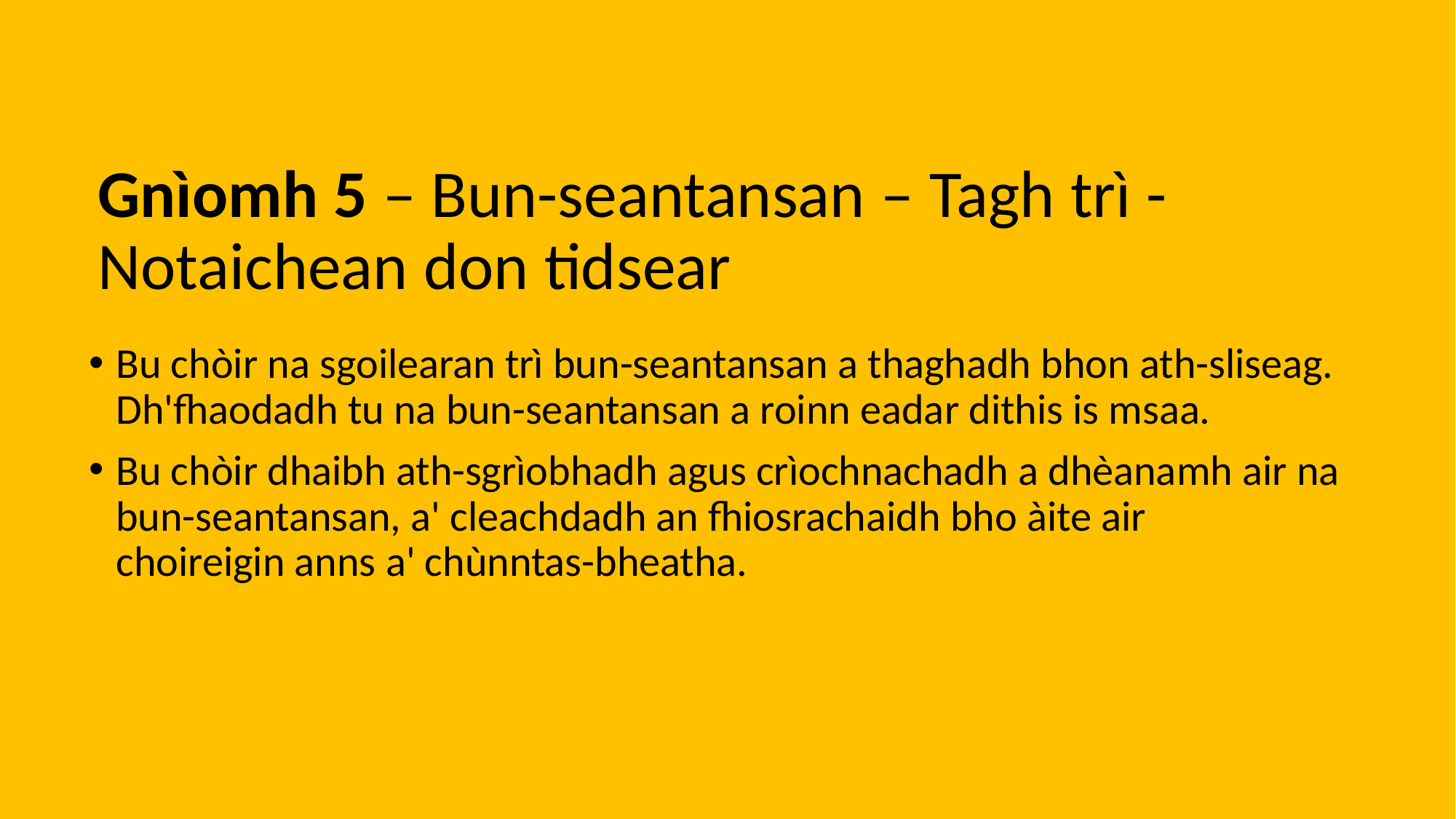

# Gnìomh 5 – Bun-seantansan – Tagh trì - Notaichean don tidsear
Bu chòir na sgoilearan trì bun-seantansan a thaghadh bhon ath-sliseag. Dh'fhaodadh tu na bun-seantansan a roinn eadar dithis is msaa.
Bu chòir dhaibh ath-sgrìobhadh agus crìochnachadh a dhèanamh air na bun-seantansan, a' cleachdadh an fhiosrachaidh bho àite air choireigin anns a' chùnntas-bheatha.